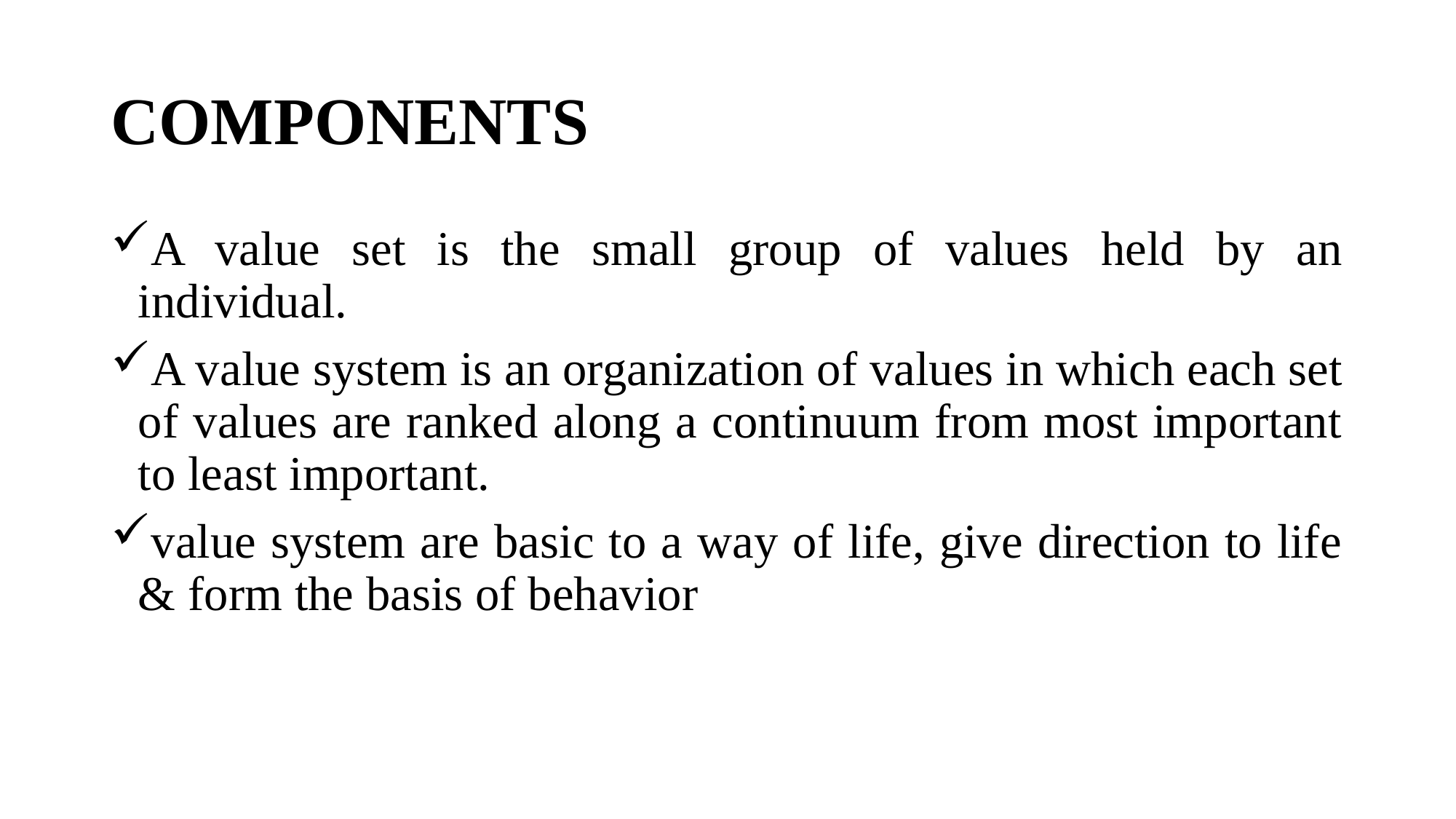

# COMPONENTS
A value set is the small group of values held by an individual.
A value system is an organization of values in which each set of values are ranked along a continuum from most important to least important.
value system are basic to a way of life, give direction to life & form the basis of behavior